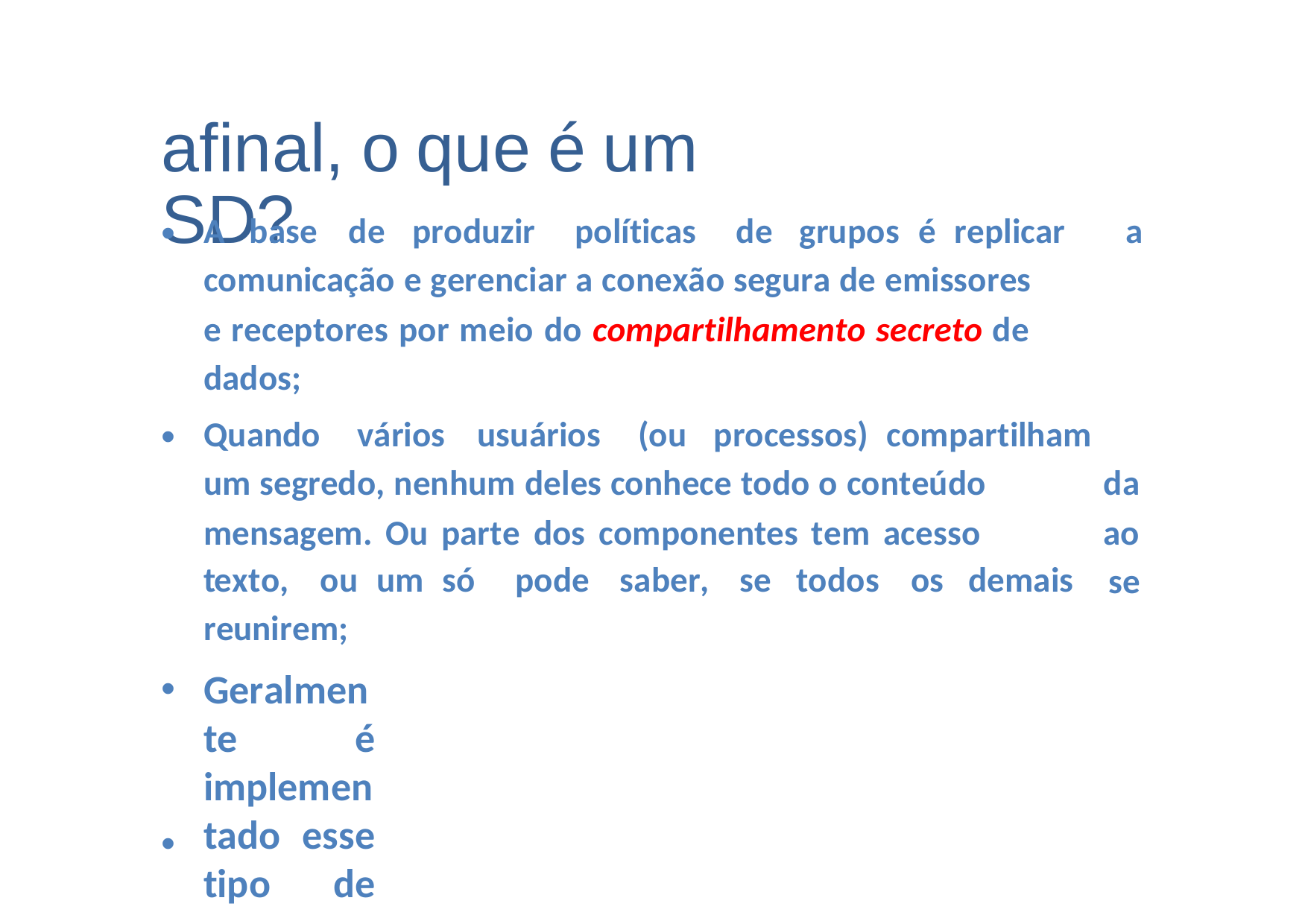

afinal, o que é um SD?
•
A
base
de
produzir
políticas
de
grupos  é  replicar
a
comunicação e gerenciar a conexão segura de emissores
e receptores por meio do compartilhamento secreto de
dados;
•
Quando
vários
usuários
(ou
processos) compartilham
um segredo, nenhum deles conhece todo o conteúdo
mensagem. Ou parte dos componentes tem acesso
da
ao
se
texto,
ou um só
pode
saber,
se
todos
os
demais
reunirem;
Geralmente é implementado esse tipo de recurso em sistemas distribuídos de grande porte, com forte tráfego de dados - requisições e respostas;
Um bom exemplo é o Kerberos [Steiner et. al., 1998];
•
•